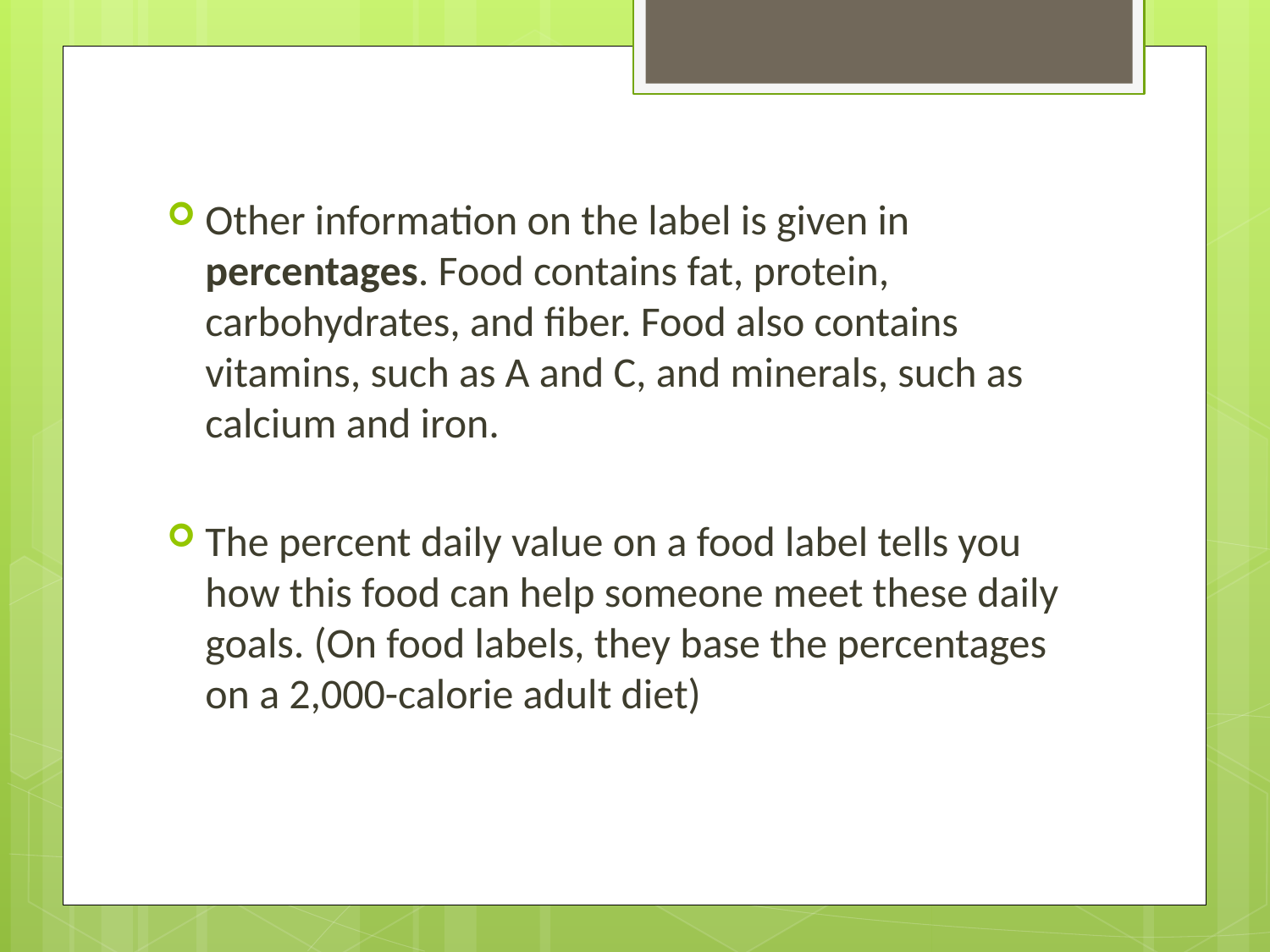

Other information on the label is given in percentages. Food contains fat, protein, carbohydrates, and fiber. Food also contains vitamins, such as A and C, and minerals, such as calcium and iron.

The percent daily value on a food label tells you how this food can help someone meet these daily goals. (On food labels, they base the percentages on a 2,000-calorie adult diet)